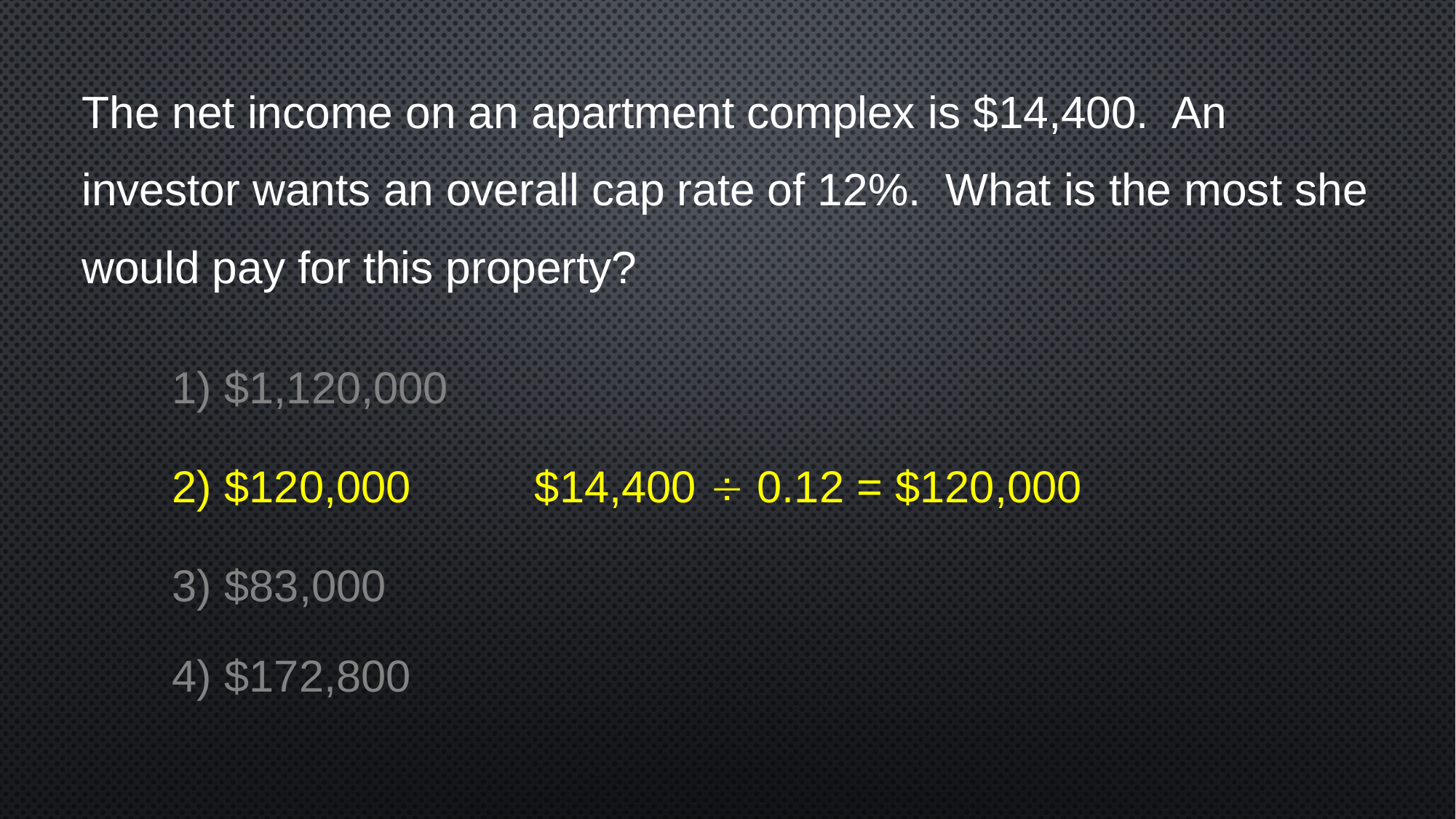

The net income on an apartment complex is $14,400.  An investor wants an overall cap rate of 12%.  What is the most she would pay for this property?
1) $1,120,000
2) $120,000          $14,400 ÷ 0.12 = $120,000
3) $83,000
4) $172,800